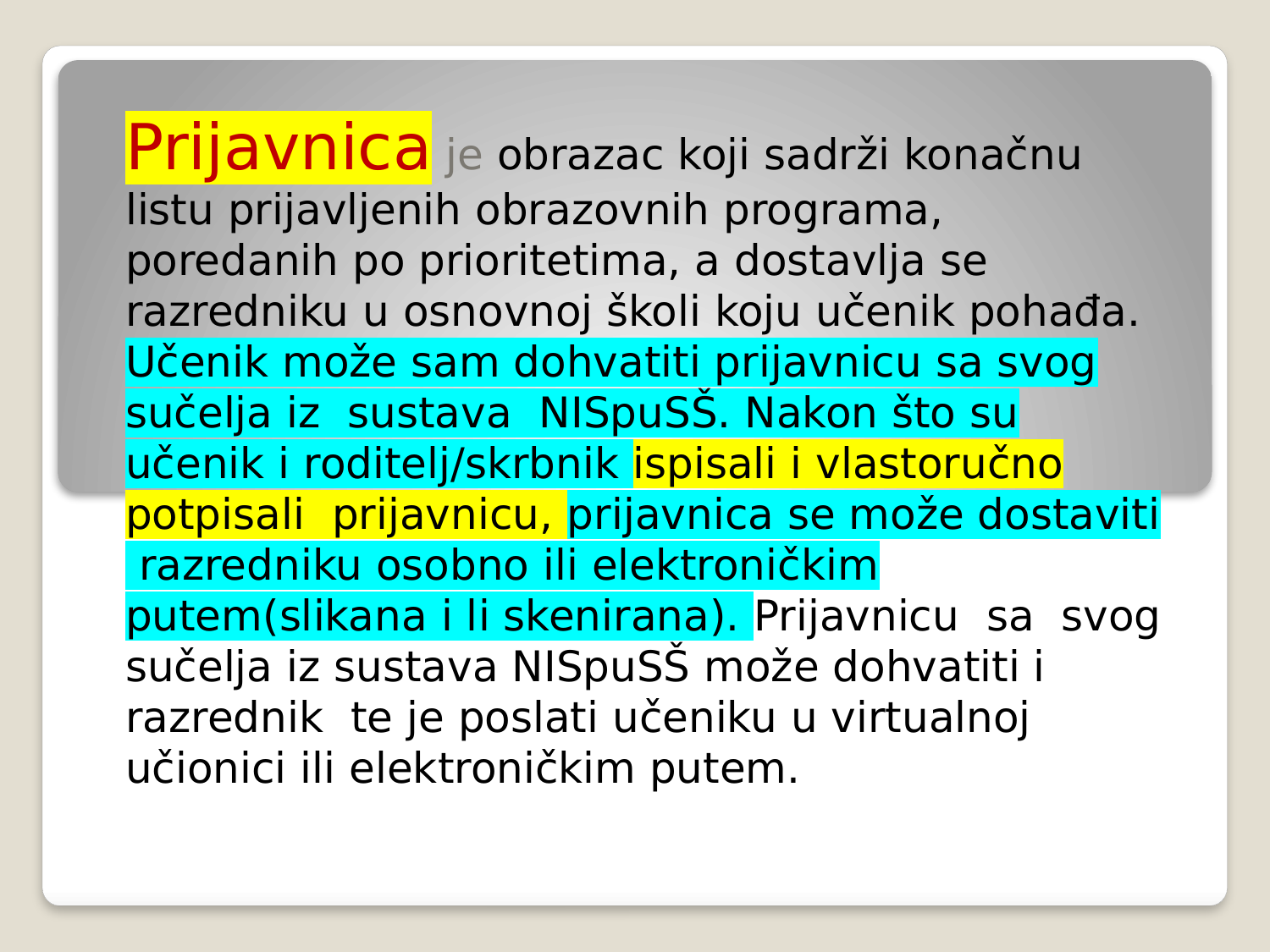

Prijavnica je obrazac koji sadrži konačnu listu prijavljenih obrazovnih programa, poredanih po prioritetima, a dostavlja se razredniku u osnovnoj školi koju učenik pohađa.
Učenik može sam dohvatiti prijavnicu sa svog sučelja iz  sustava  NISpuSŠ. Nakon što su učenik i roditelj/skrbnik ispisali i vlastoručno potpisali  prijavnicu, prijavnica se može dostaviti  razredniku osobno ili elektroničkim putem(slikana i li skenirana). Prijavnicu  sa  svog sučelja iz sustava NISpuSŠ može dohvatiti i razrednik  te je poslati učeniku u virtualnoj učionici ili elektroničkim putem.